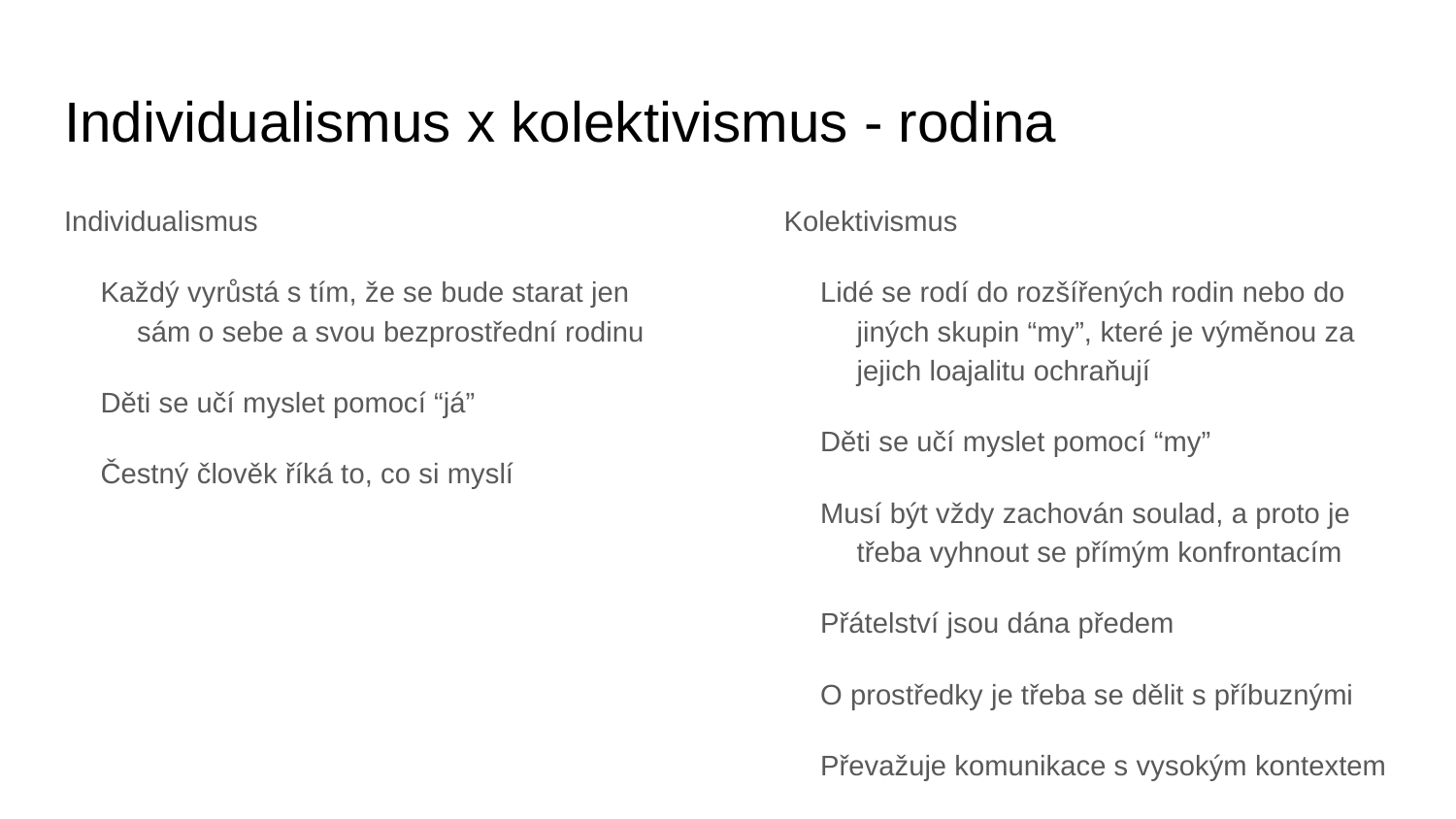

# Individualismus x kolektivismus - rodina
Individualismus
Každý vyrůstá s tím, že se bude starat jen sám o sebe a svou bezprostřední rodinu
Děti se učí myslet pomocí “já”
Čestný člověk říká to, co si myslí
Kolektivismus
Lidé se rodí do rozšířených rodin nebo do jiných skupin “my”, které je výměnou za jejich loajalitu ochraňují
Děti se učí myslet pomocí “my”
Musí být vždy zachován soulad, a proto je třeba vyhnout se přímým konfrontacím
Přátelství jsou dána předem
O prostředky je třeba se dělit s příbuznými
Převažuje komunikace s vysokým kontextem